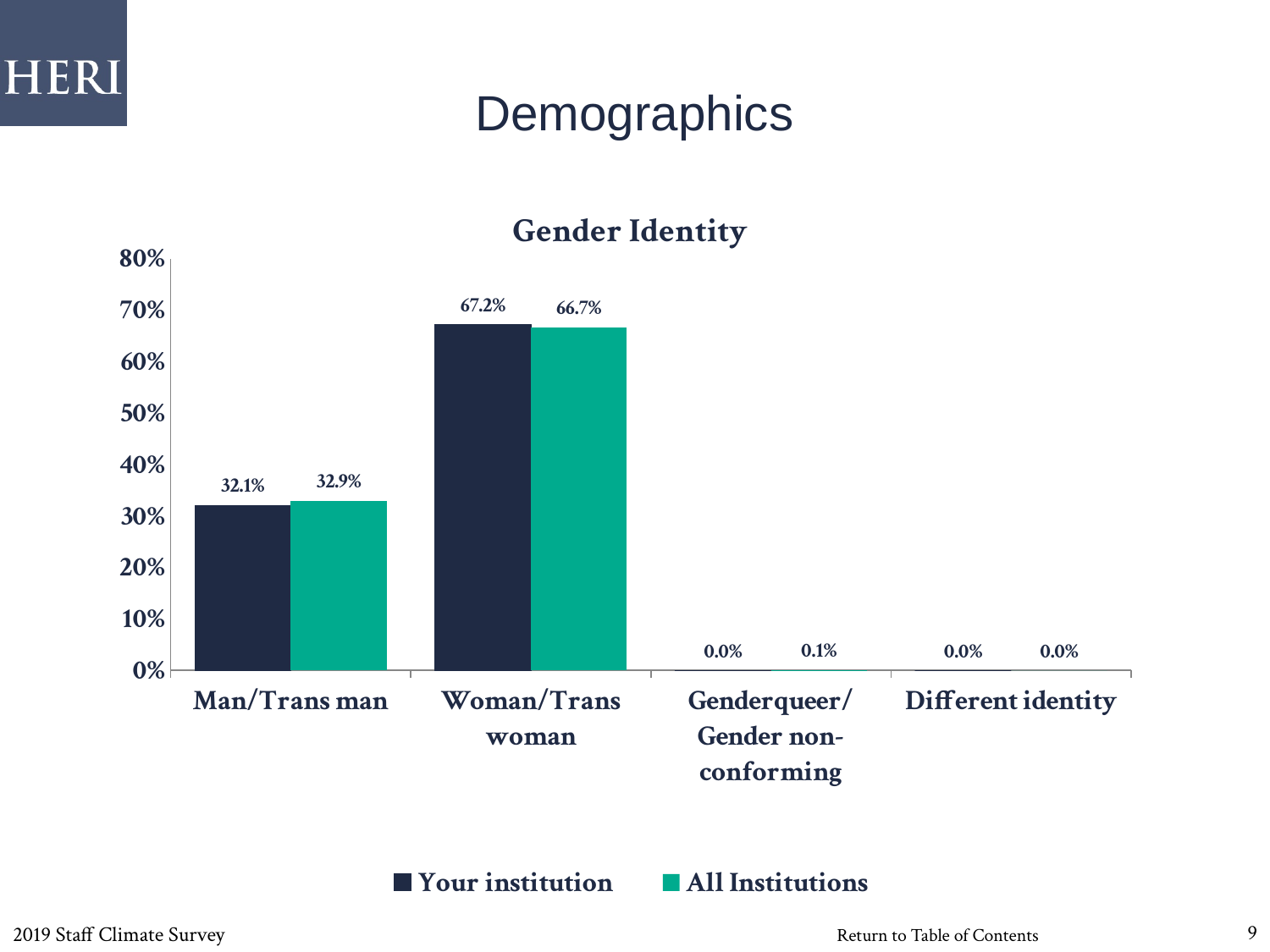

# Demographics

### Chart: Gender Identity

| Category | Your institution | All Institutions |
|---|---|---|
| Man/Trans man | 0.321 | 0.329 |
| Woman/Trans woman | 0.672 | 0.667 |
| Genderqueer/ Gender non-conforming | 0.0 | 0.001 |
| Different identity | 0.0 | 0.0 |
2019 Staff Climate Survey
9